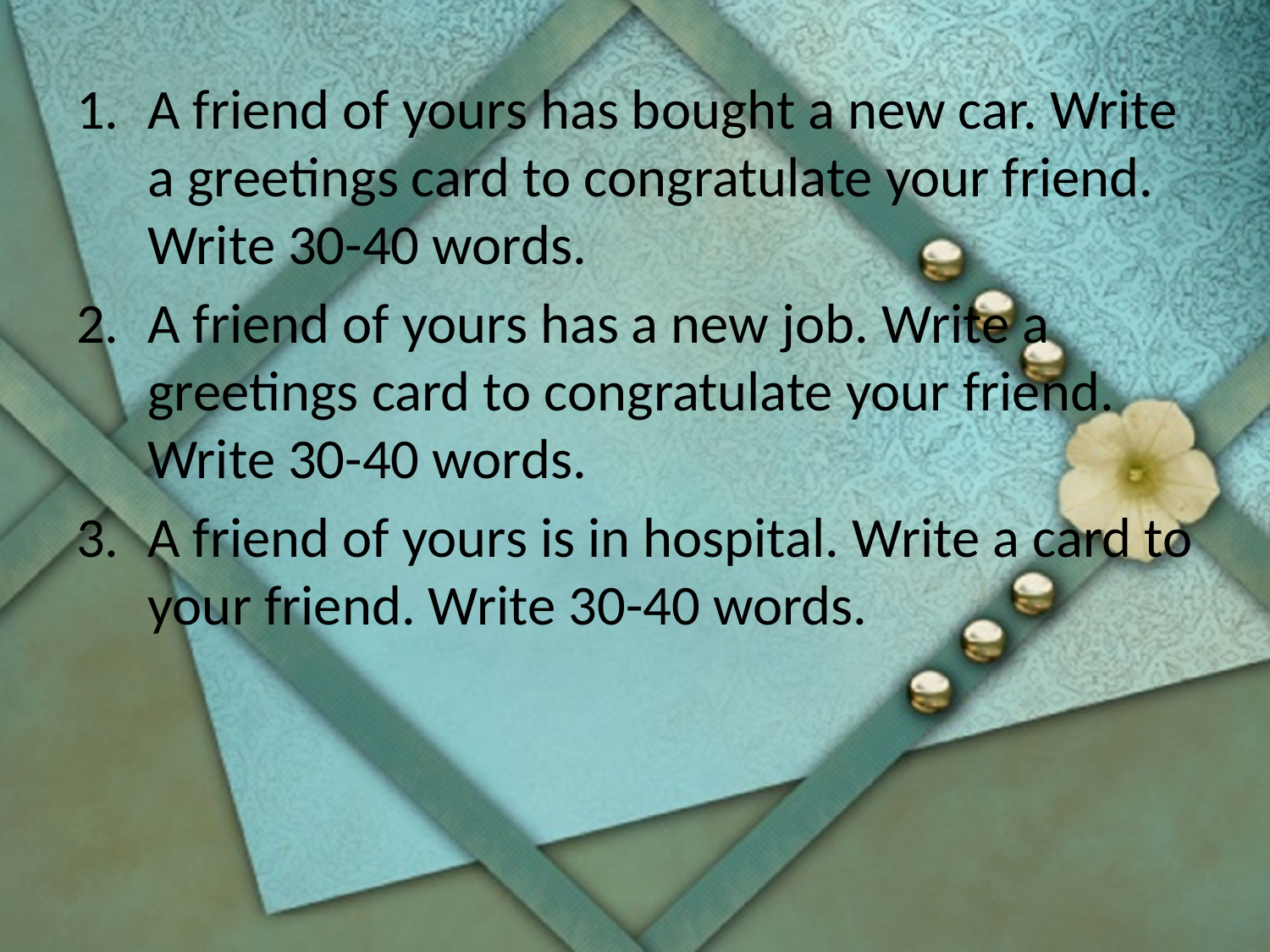

A friend of yours has bought a new car. Write a greetings card to congratulate your friend. Write 30-40 words.
A friend of yours has a new job. Write a greetings card to congratulate your friend. Write 30-40 words.
A friend of yours is in hospital. Write a card to your friend. Write 30-40 words.